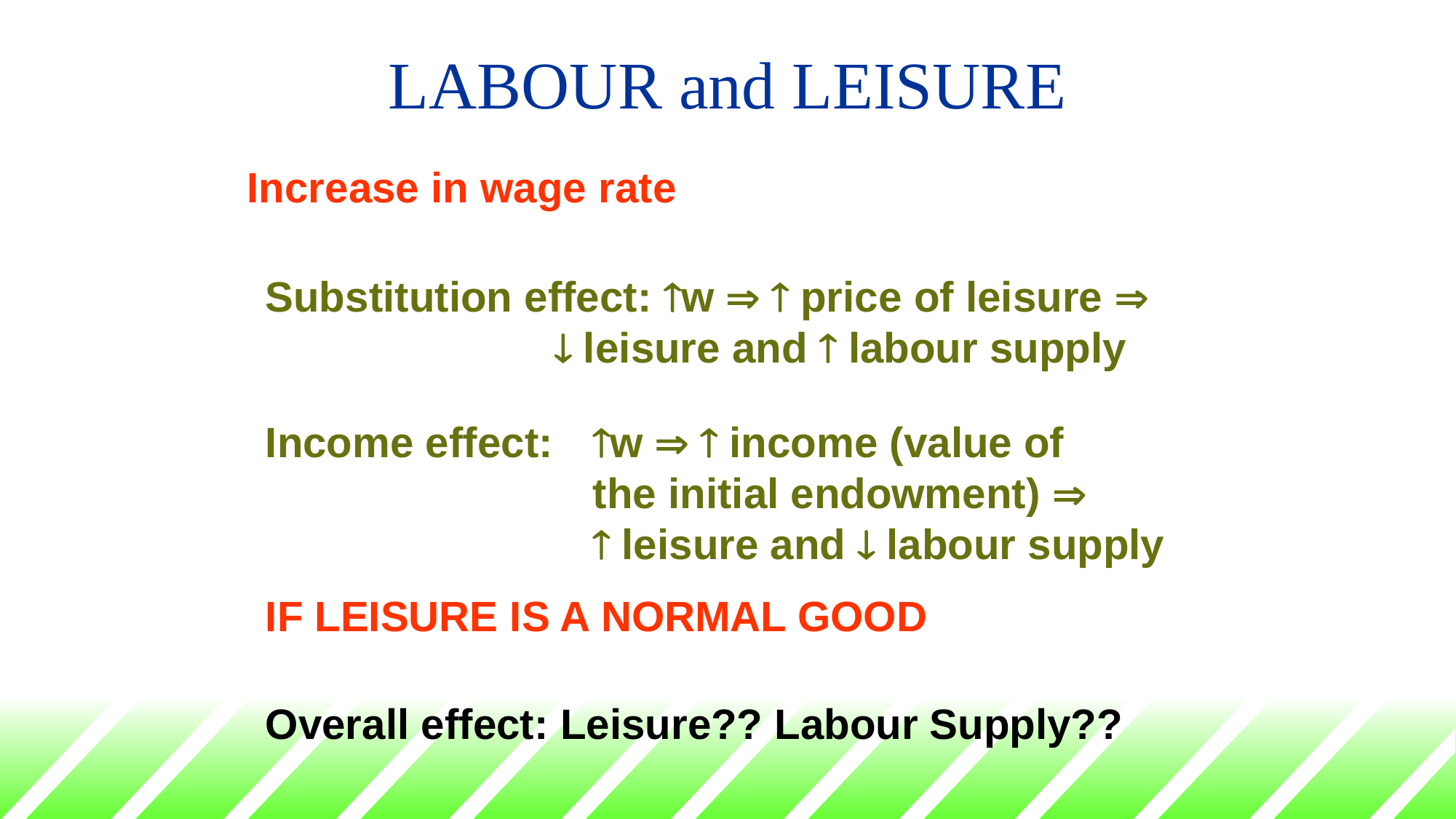

# LABOUR and LEISURE
Increase in wage rate
Substitution effect: ↑w ⇒ ↑ price of leisure ⇒ 		      ↓ leisure and ↑ labour supply
Income effect:	↑w ⇒ ↑ income (value of 				the initial endowment) ⇒ 				↑ leisure and ↓ labour supply
IF LEISURE IS A NORMAL GOOD
Overall effect: Leisure?? Labour Supply??